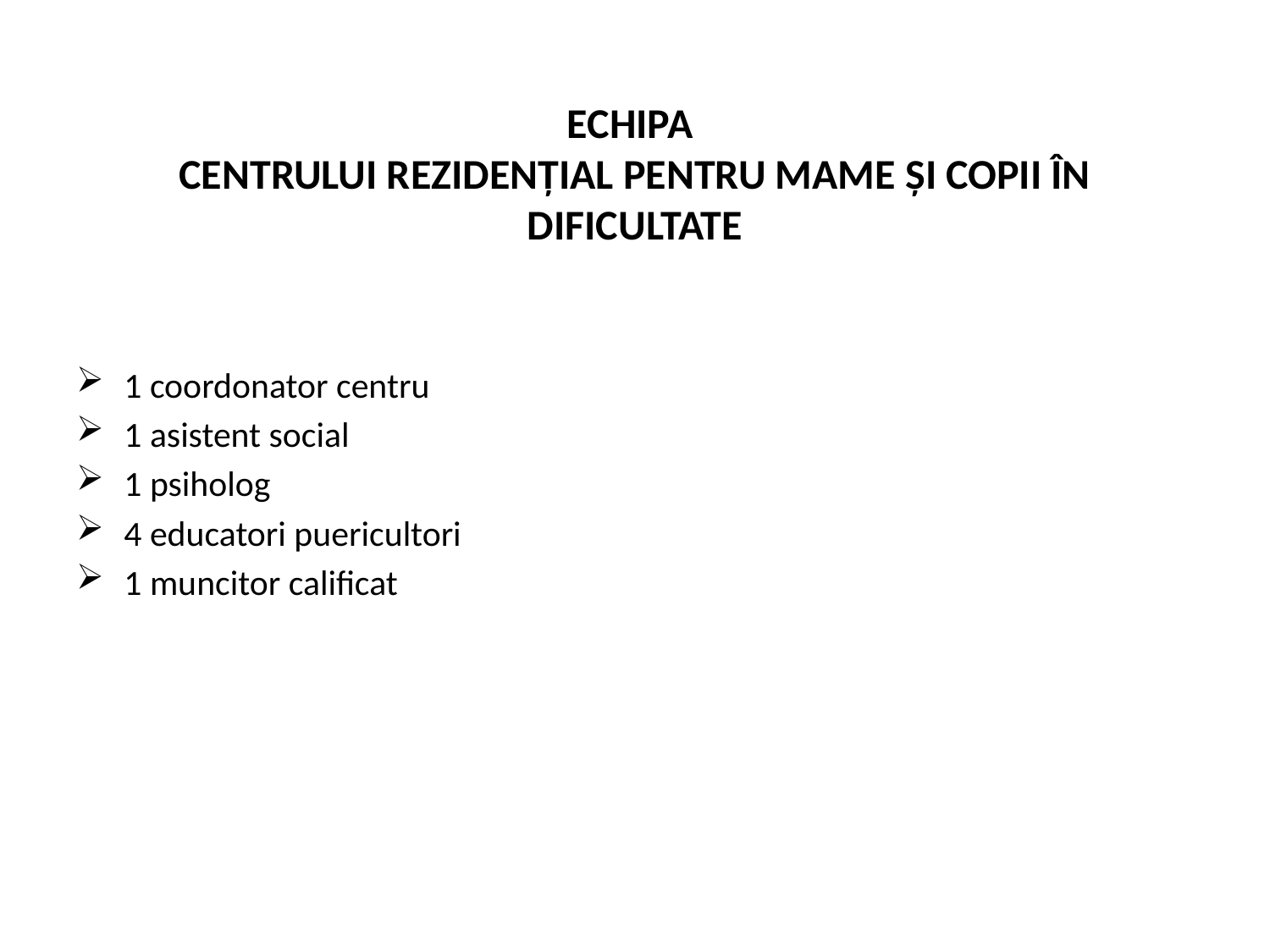

# ECHIPA CENTRULUI REZIDENȚIAL PENTRU MAME ȘI COPII ÎN DIFICULTATE
1 coordonator centru
1 asistent social
1 psiholog
4 educatori puericultori
1 muncitor calificat